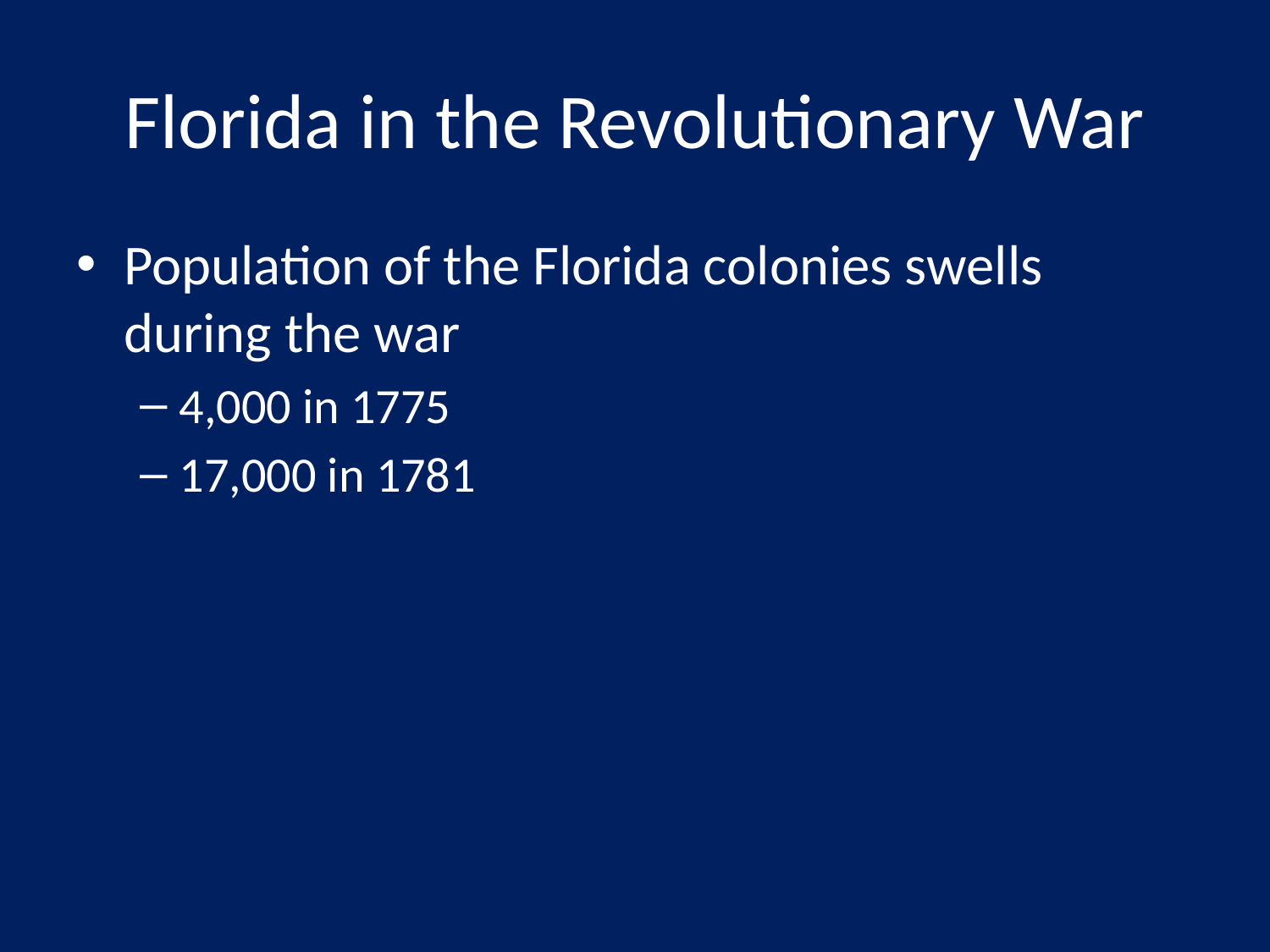

# Florida in the Revolutionary War
Population of the Florida colonies swells during the war
4,000 in 1775
17,000 in 1781